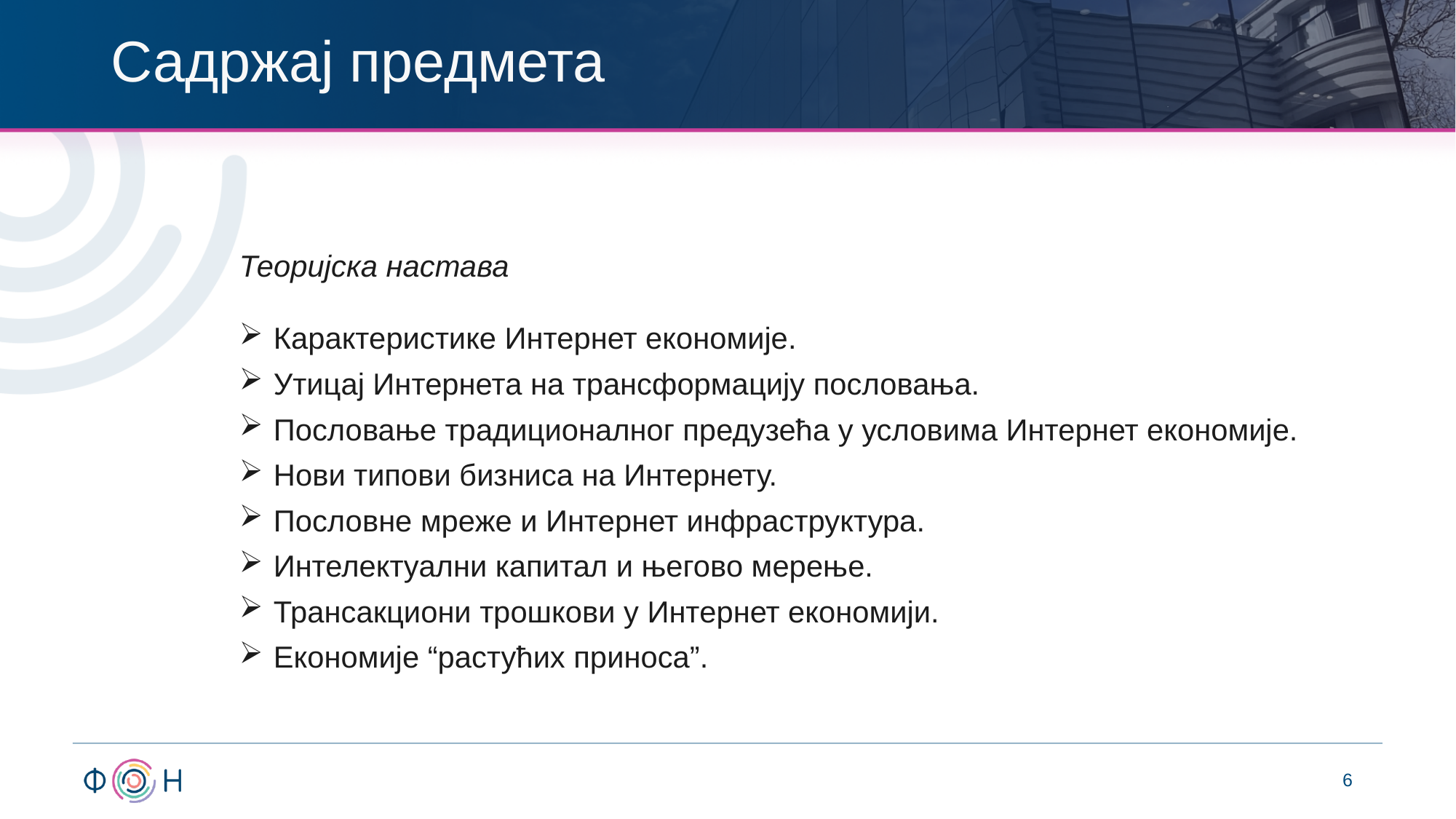

# Садржај предмета
Теоријска настава

Карактеристике Интернет економије.
Утицај Интернета на трансформацију пословања.
Пословање традиционалног предузећа у условима Интернет економије.
Нови типови бизниса на Интернету.
Пословне мреже и Интернет инфраструктура.
Интелектуални капитал и његово мерење.
Трансакциони трошкови у Интернет економији.
Економије “растућих приноса”.
6